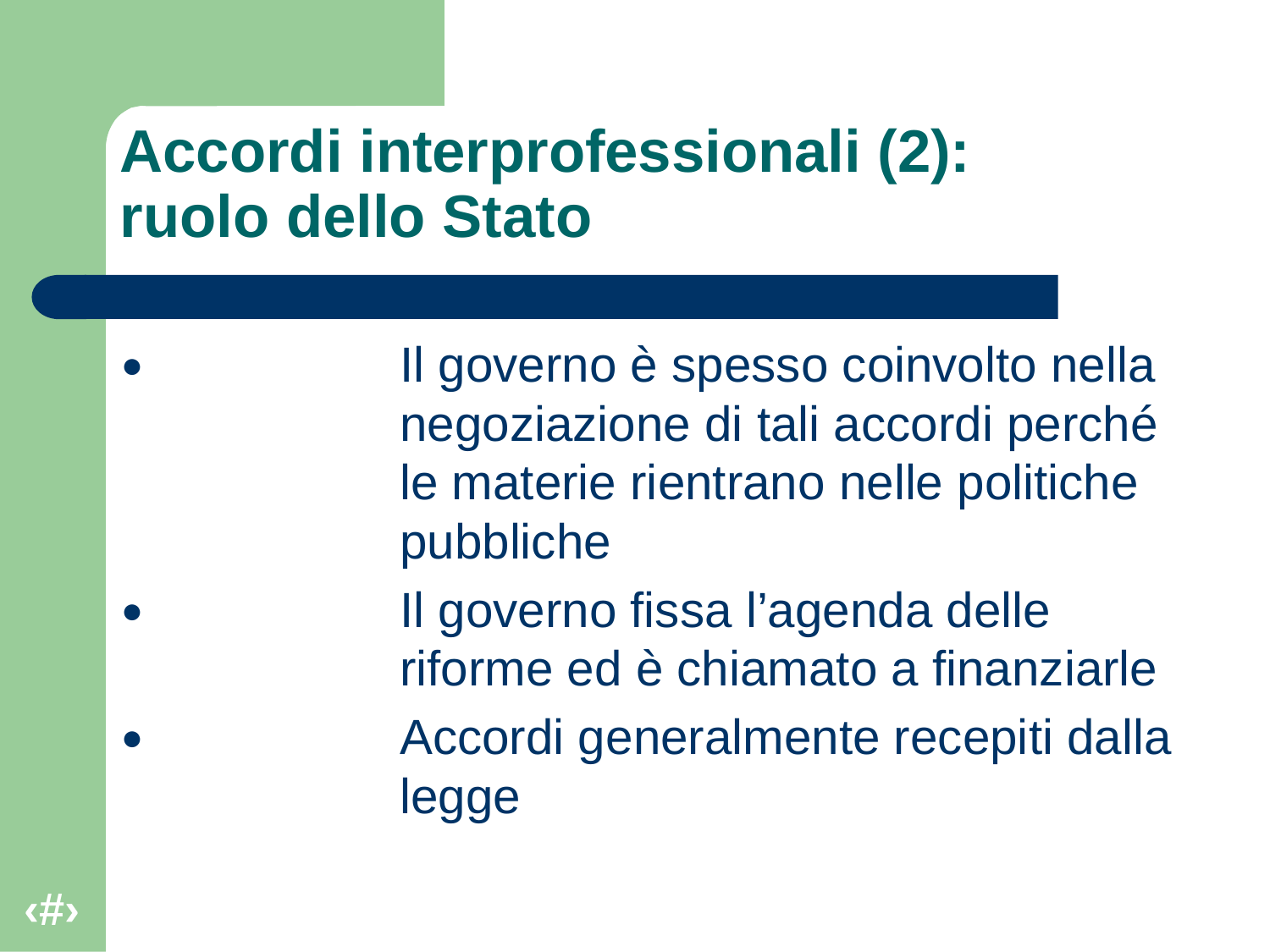

# Accordi interprofessionali (2): ruolo dello Stato
Il governo è spesso coinvolto nella negoziazione di tali accordi perché le materie rientrano nelle politiche pubbliche
Il governo fissa l’agenda delle riforme ed è chiamato a finanziarle
Accordi generalmente recepiti dalla legge
‹#›